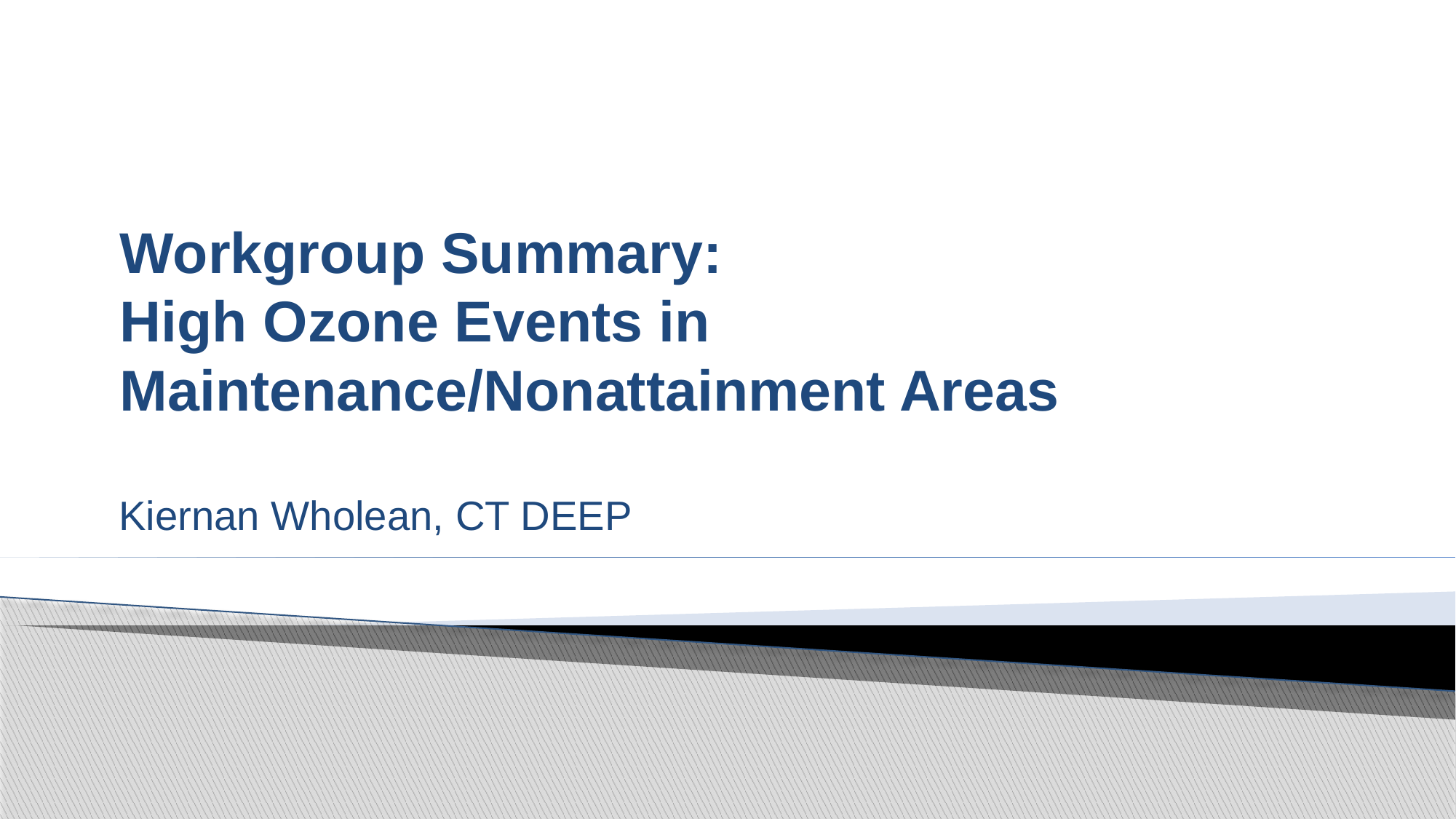

# Workgroup Summary: High Ozone Events in Maintenance/Nonattainment Areas

Kiernan Wholean, CT DEEP